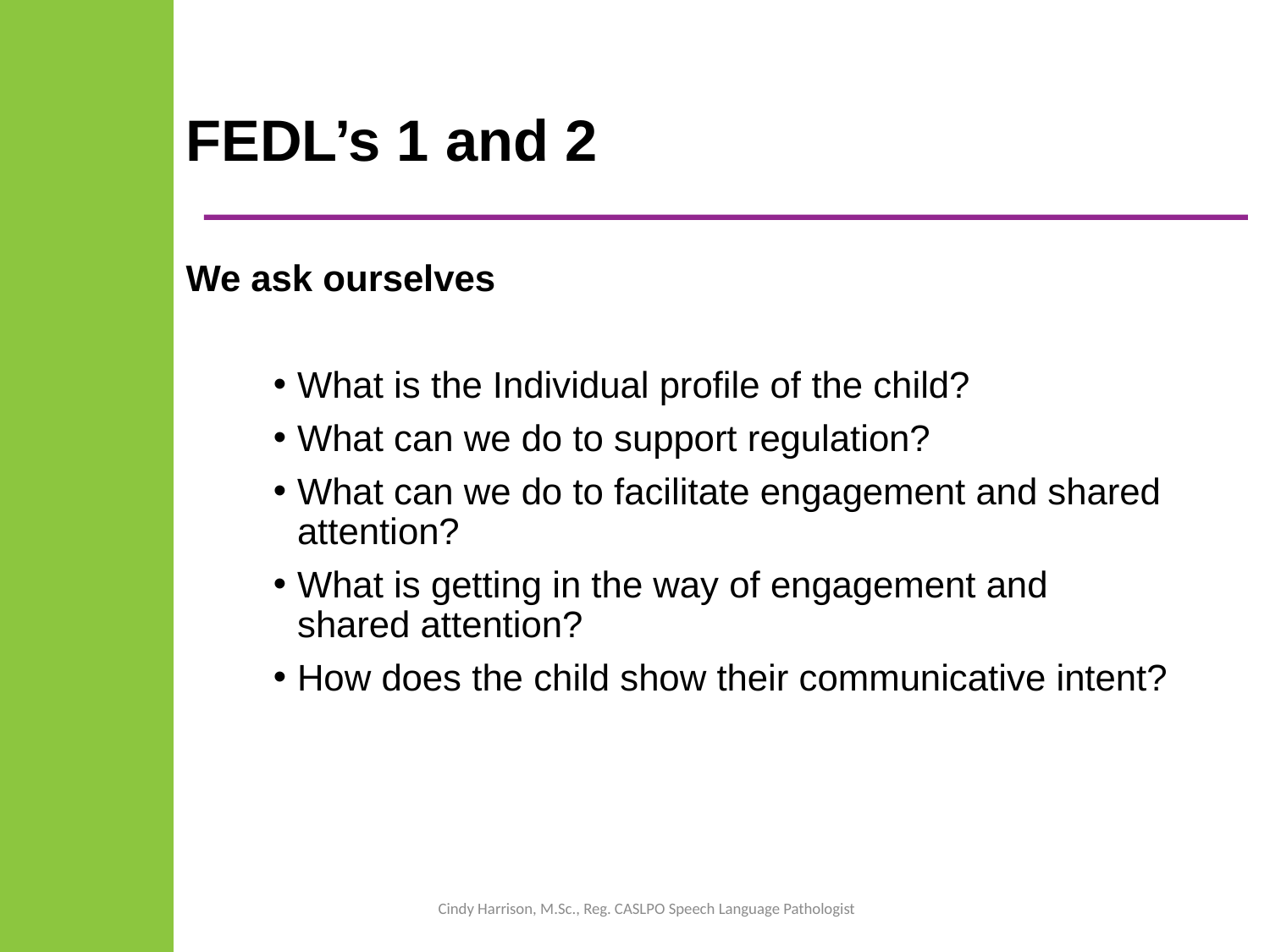

# FEDL’s 1 and 2

We ask ourselves

What is the Individual profile of the child?
What can we do to support regulation?
What can we do to facilitate engagement and shared attention?
What is getting in the way of engagement and shared attention?
How does the child show their communicative intent?
Cindy Harrison, M.Sc., Reg. CASLPO Speech Language Pathologist